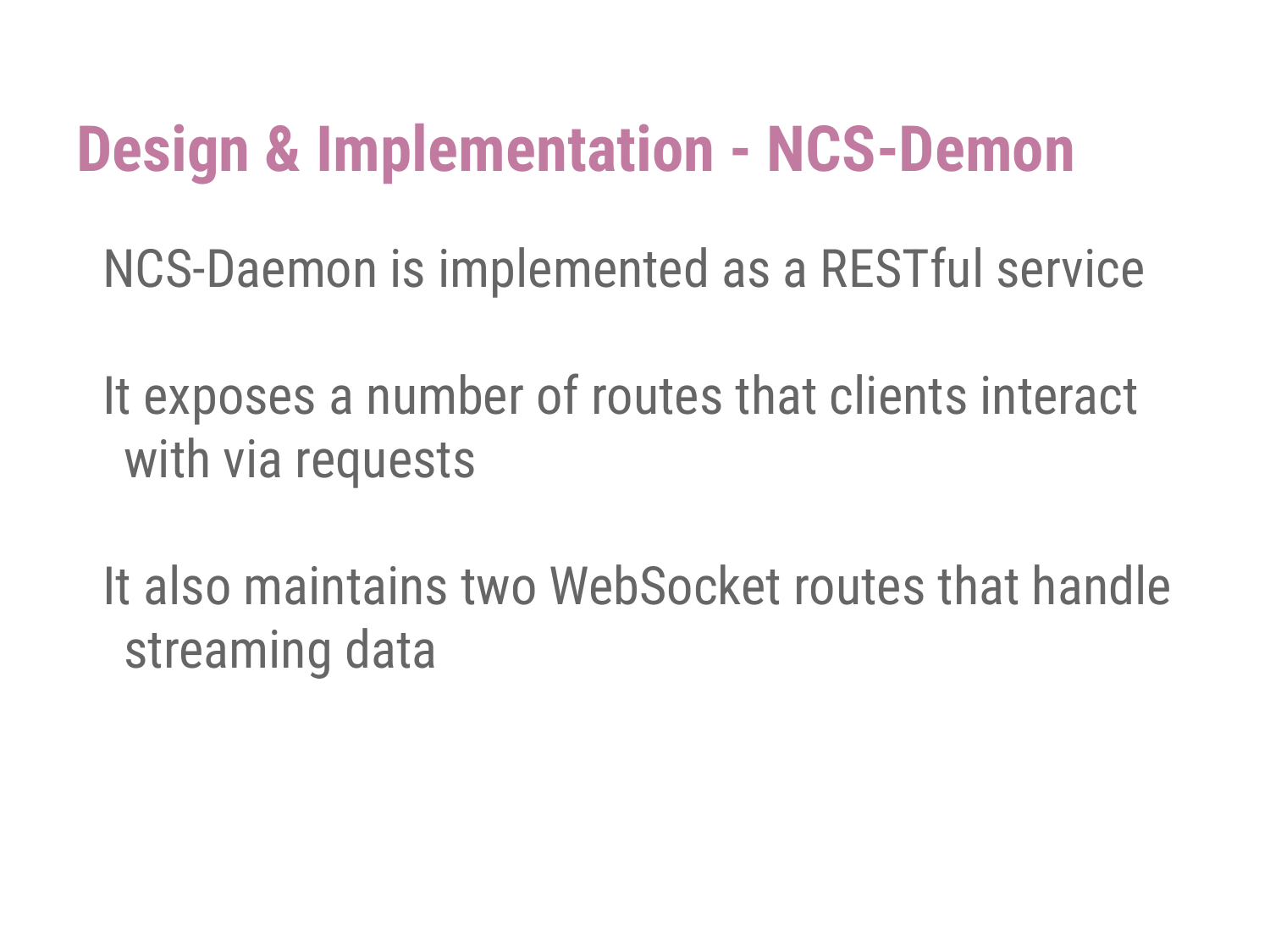

# Design & Implementation - NCS-Demon
NCS-Daemon is implemented as a RESTful service

It exposes a number of routes that clients interact with via requests

It also maintains two WebSocket routes that handle streaming data